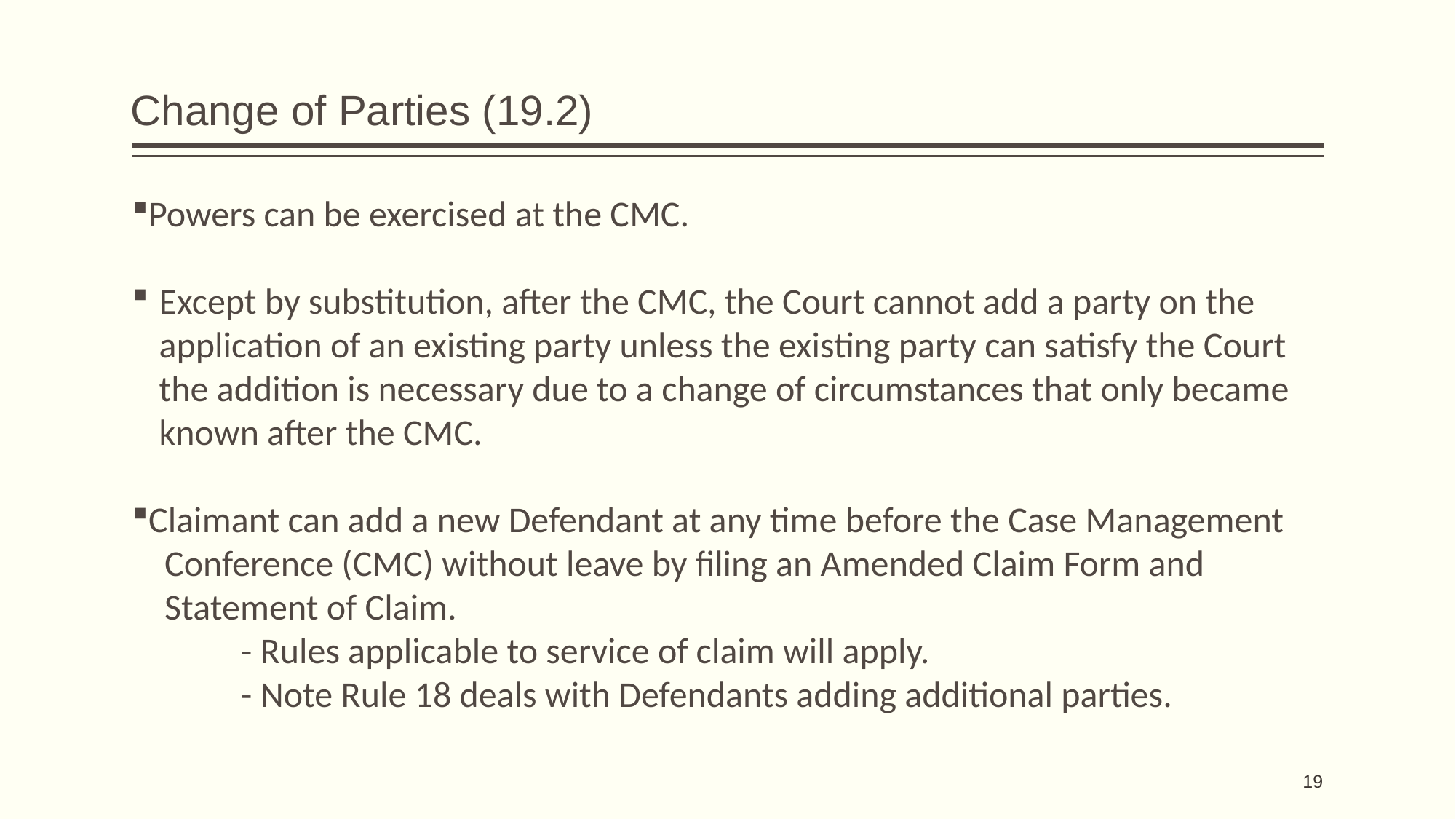

# Change of Parties (19.2)
Powers can be exercised at the CMC.

Except by substitution, after the CMC, the Court cannot add a party on the application of an existing party unless the existing party can satisfy the Court the addition is necessary due to a change of circumstances that only became known after the CMC.

Claimant can add a new Defendant at any time before the Case Management
    Conference (CMC) without leave by filing an Amended Claim Form and
    Statement of Claim.
	- Rules applicable to service of claim will apply.
	- Note Rule 18 deals with Defendants adding additional parties.

19